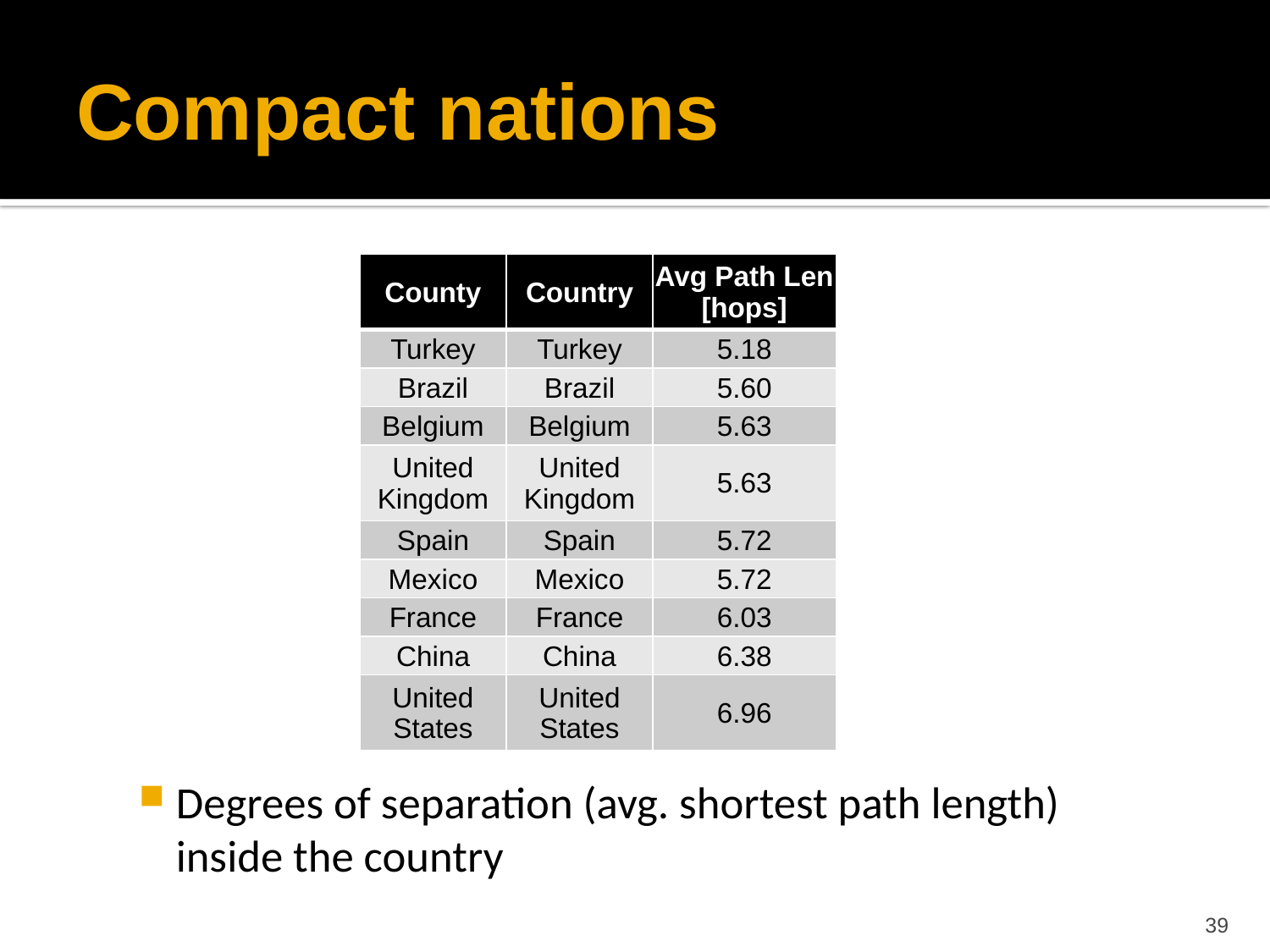

# Compact nations
| County | Country | Avg Path Len [hops] |
| --- | --- | --- |
| Turkey | Turkey | 5.18 |
| Brazil | Brazil | 5.60 |
| Belgium | Belgium | 5.63 |
| United Kingdom | United Kingdom | 5.63 |
| Spain | Spain | 5.72 |
| Mexico | Mexico | 5.72 |
| France | France | 6.03 |
| China | China | 6.38 |
| United States | United States | 6.96 |
Degrees of separation (avg. shortest path length) inside the country
39